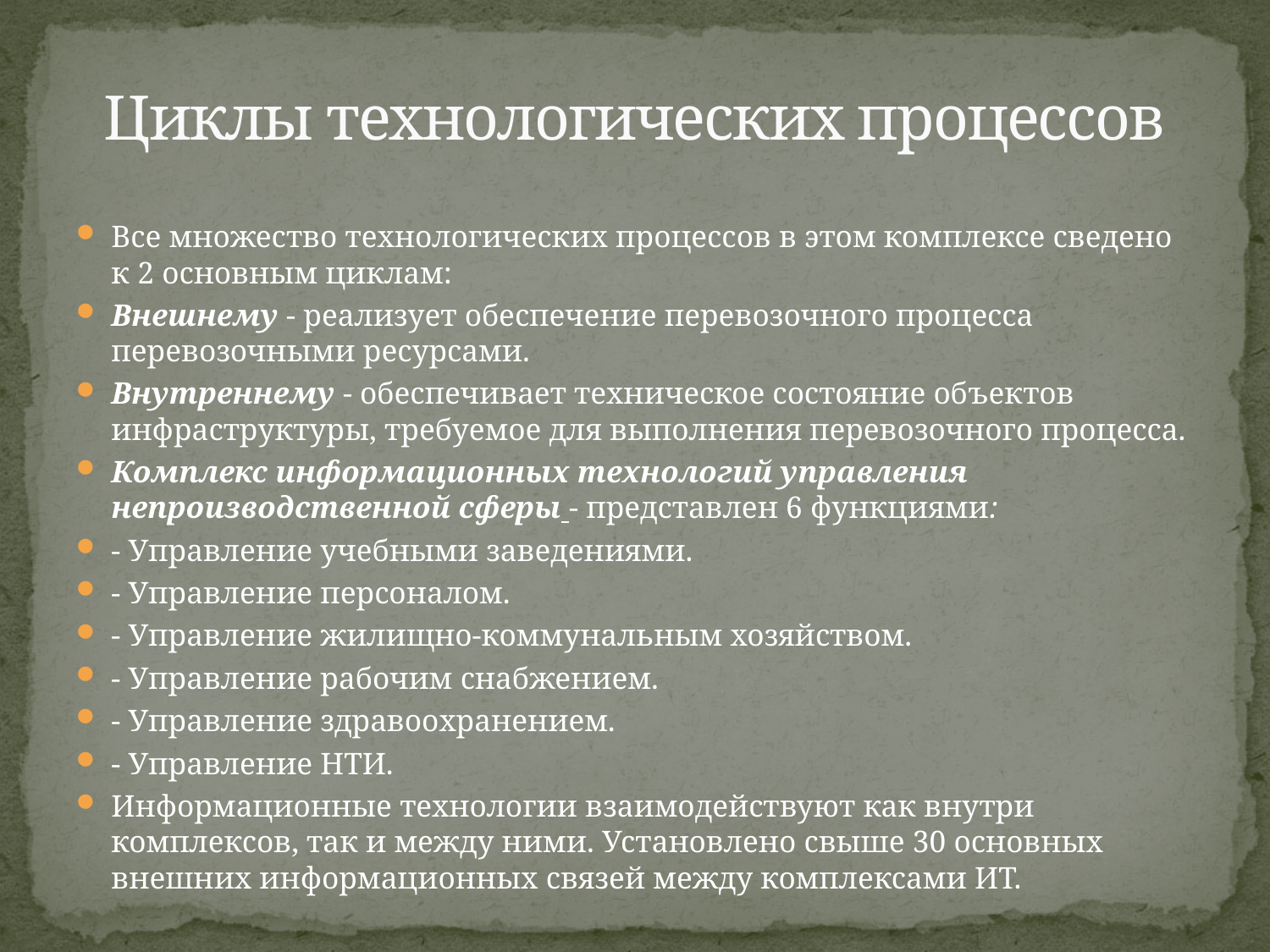

# Циклы технологических процессов
Все множество технологических процессов в этом комплексе сведено к 2 основным циклам:
Внешнему - реализует обеспечение перевозочного процесса перевозочными ресурсами.
Внутреннему - обеспечивает техническое состояние объектов инфраструктуры, требуемое для выполнения перевозочного процесса.
Комплекс информационных технологий управления непроизводственной сферы - представлен 6 функциями:
- Управление учебными заведениями.
- Управление персоналом.
- Управление жилищно-коммунальным хозяйством.
- Управление рабочим снабжением.
- Управление здравоохранением.
- Управление НТИ.
Информационные технологии взаимодействуют как внутри комплексов, так и между ними. Установлено свыше 30 основных внешних информационных связей между комплексами ИТ.